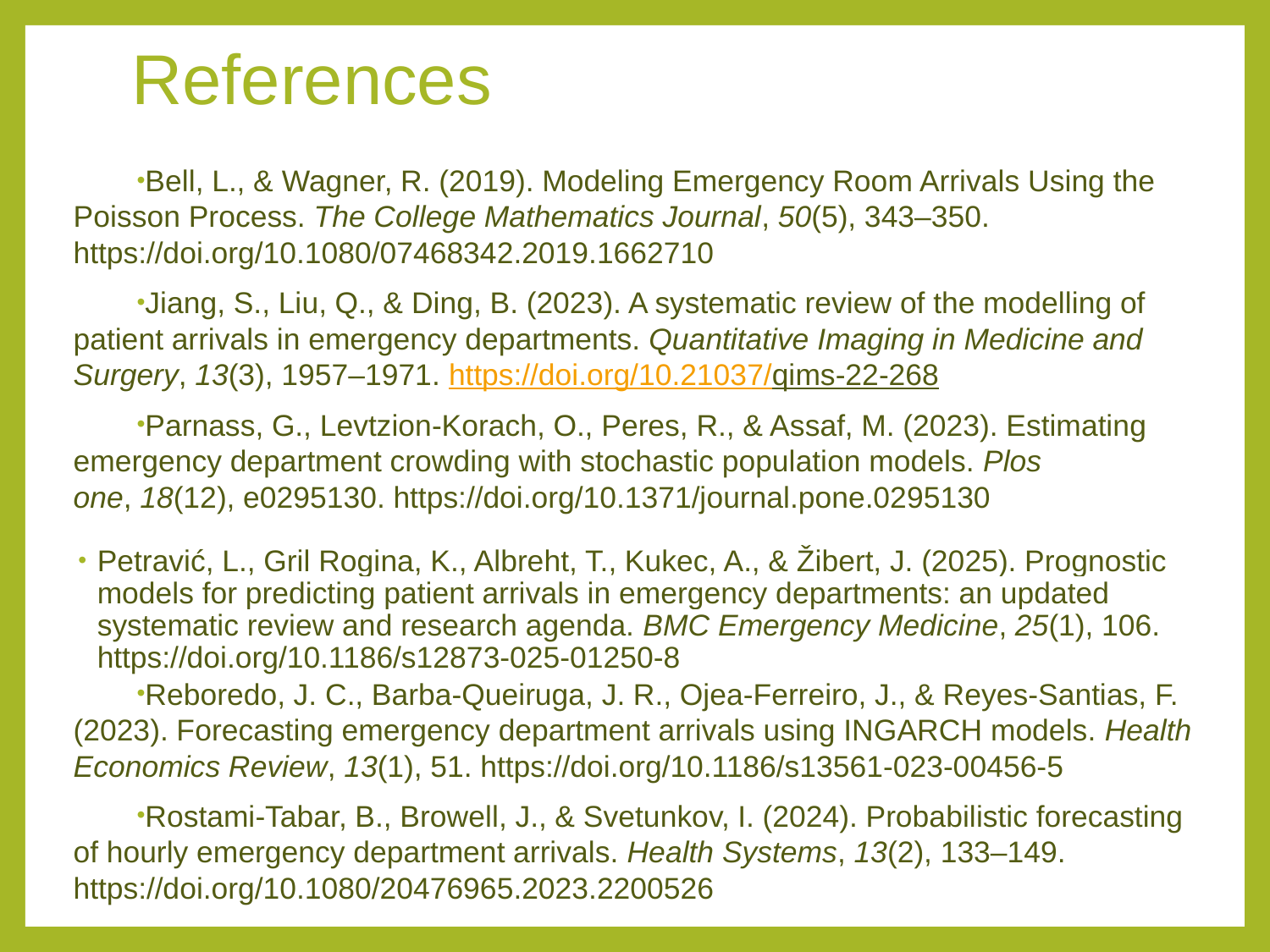

# References
Bell, L., & Wagner, R. (2019). Modeling Emergency Room Arrivals Using the Poisson Process. The College Mathematics Journal, 50(5), 343–350. https://doi.org/10.1080/07468342.2019.1662710
Jiang, S., Liu, Q., & Ding, B. (2023). A systematic review of the modelling of patient arrivals in emergency departments. Quantitative Imaging in Medicine and Surgery, 13(3), 1957–1971. https://doi.org/10.21037/qims-22-268
Parnass, G., Levtzion-Korach, O., Peres, R., & Assaf, M. (2023). Estimating emergency department crowding with stochastic population models. Plos one, 18(12), e0295130. https://doi.org/10.1371/journal.pone.0295130
Petravić, L., Gril Rogina, K., Albreht, T., Kukec, A., & Žibert, J. (2025). Prognostic models for predicting patient arrivals in emergency departments: an updated systematic review and research agenda. BMC Emergency Medicine, 25(1), 106. https://doi.org/10.1186/s12873-025-01250-8
Reboredo, J. C., Barba-Queiruga, J. R., Ojea-Ferreiro, J., & Reyes-Santias, F. (2023). Forecasting emergency department arrivals using INGARCH models. Health Economics Review, 13(1), 51. https://doi.org/10.1186/s13561-023-00456-5
Rostami-Tabar, B., Browell, J., & Svetunkov, I. (2024). Probabilistic forecasting of hourly emergency department arrivals. Health Systems, 13(2), 133–149. https://doi.org/10.1080/20476965.2023.2200526